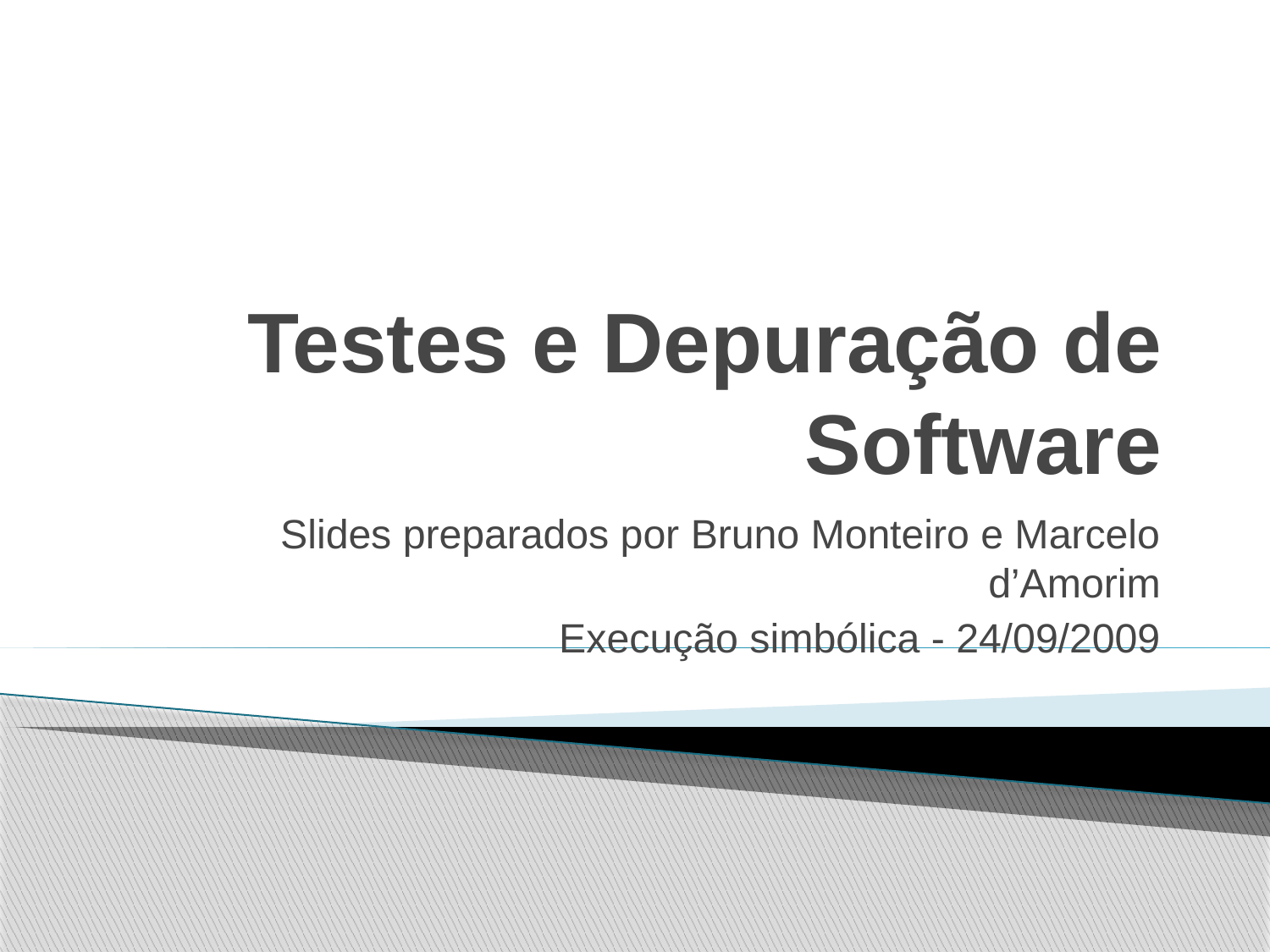

# Testes e Depuração de Software
Slides preparados por Bruno Monteiro e Marcelo d’Amorim
Execução simbólica - 24/09/2009